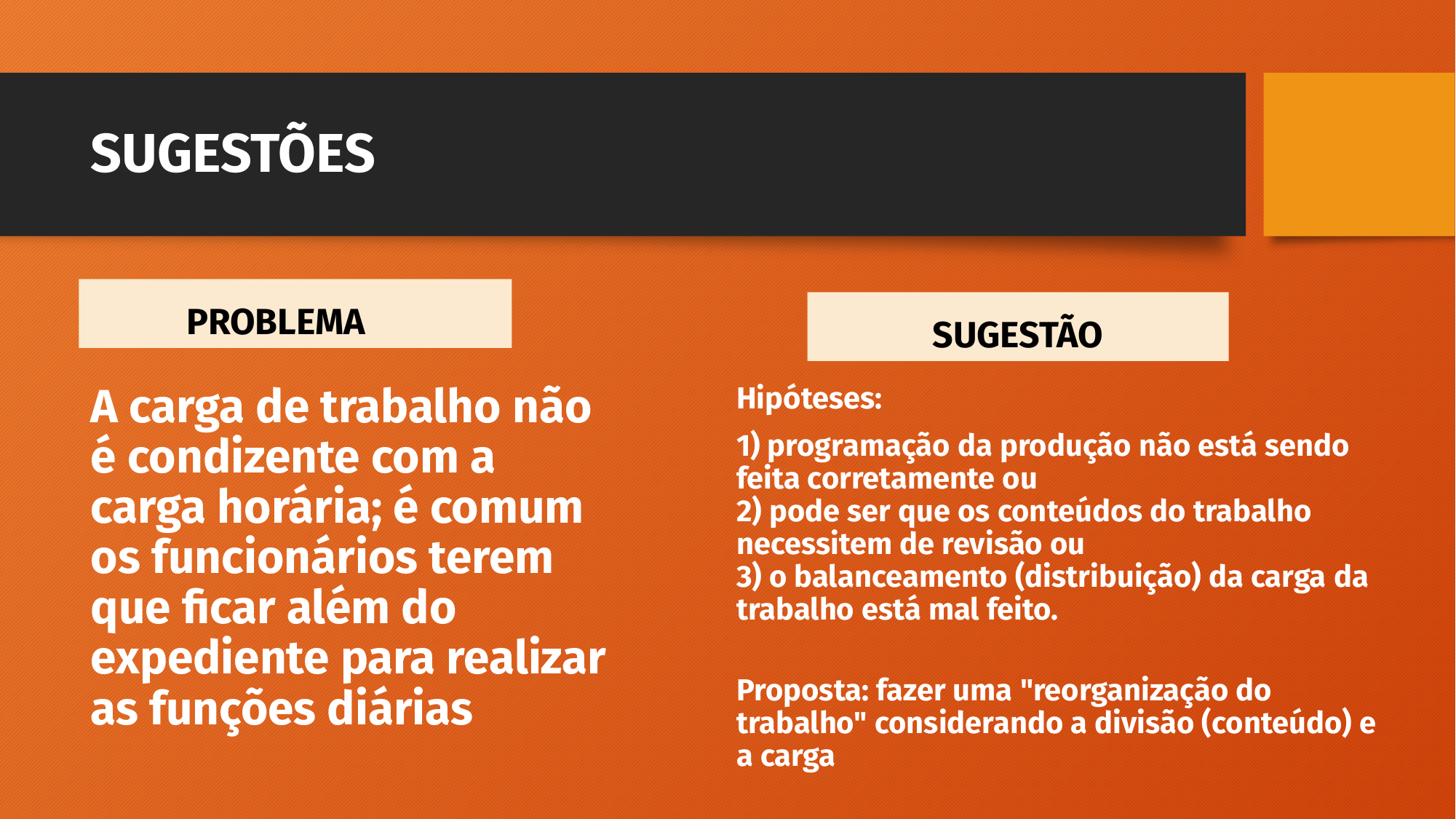

# SUGESTÕES
PROBLEMA
SUGESTÃO
A carga de trabalho não é condizente com a carga horária; é comum os funcionários terem que ficar além do expediente para realizar as funções diárias

Hipóteses:
1) programação da produção não está sendo feita corretamente ou
2) pode ser que os conteúdos do trabalho necessitem de revisão ou
3) o balanceamento (distribuição) da carga da trabalho está mal feito.
Proposta: fazer uma "reorganização do trabalho" considerando a divisão (conteúdo) e a carga